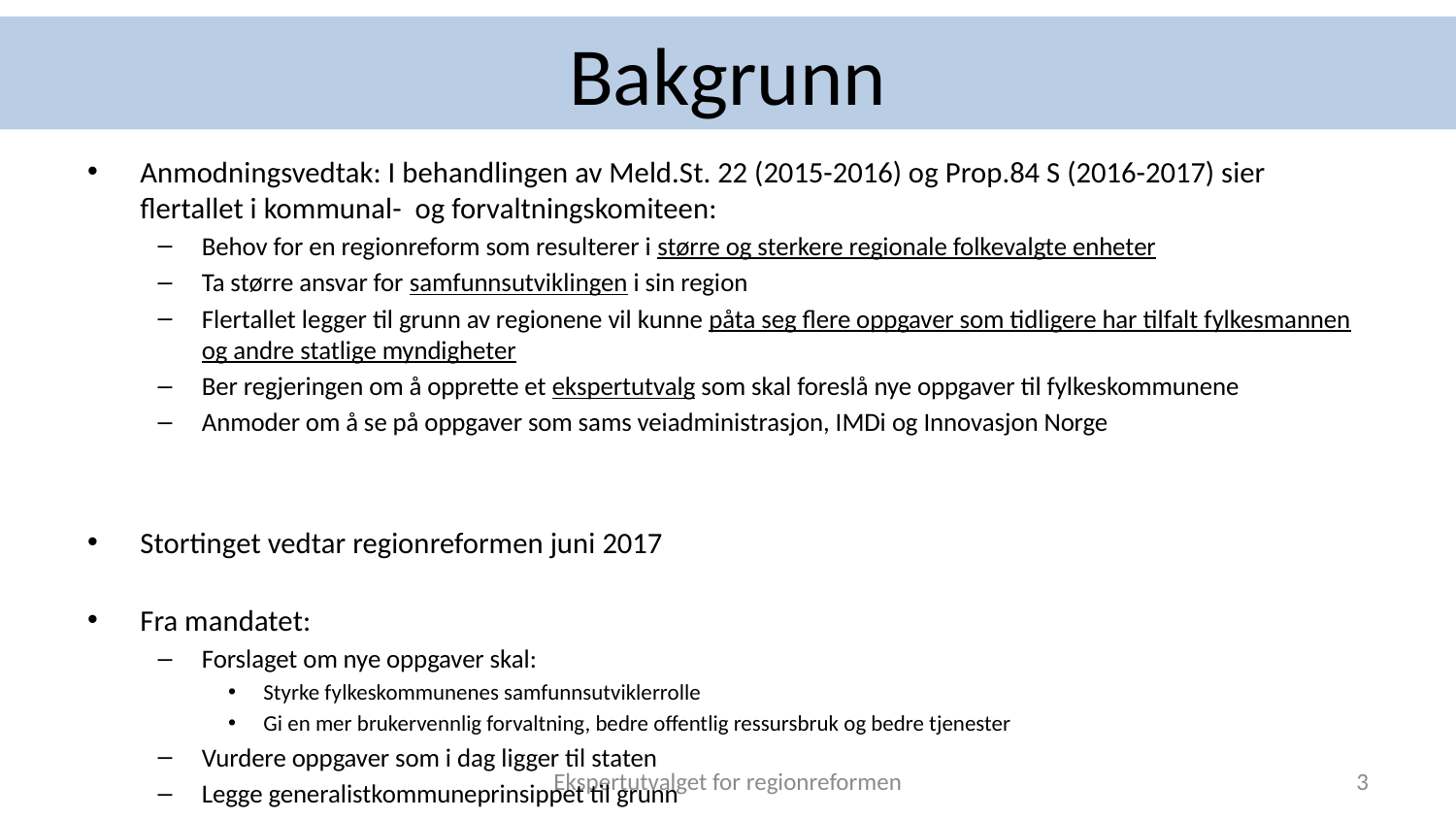

# Bakgrunn
Anmodningsvedtak: I behandlingen av Meld.St. 22 (2015-2016) og Prop.84 S (2016-2017) sier flertallet i kommunal-  og forvaltningskomiteen:
Behov for en regionreform som resulterer i større og sterkere regionale folkevalgte enheter
Ta større ansvar for samfunnsutviklingen i sin region
Flertallet legger til grunn av regionene vil kunne påta seg flere oppgaver som tidligere har tilfalt fylkesmannen og andre statlige myndigheter
Ber regjeringen om å opprette et ekspertutvalg som skal foreslå nye oppgaver til fylkeskommunene
Anmoder om å se på oppgaver som sams veiadministrasjon, IMDi og Innovasjon Norge

Stortinget vedtar regionreformen juni 2017

Fra mandatet:
Forslaget om nye oppgaver skal:
Styrke fylkeskommunenes samfunnsutviklerrolle
Gi en mer brukervennlig forvaltning, bedre offentlig ressursbruk og bedre tjenester
Vurdere oppgaver som i dag ligger til staten
Legge generalistkommuneprinsippet til grunn
Ekspertutvalget for regionreformen
3